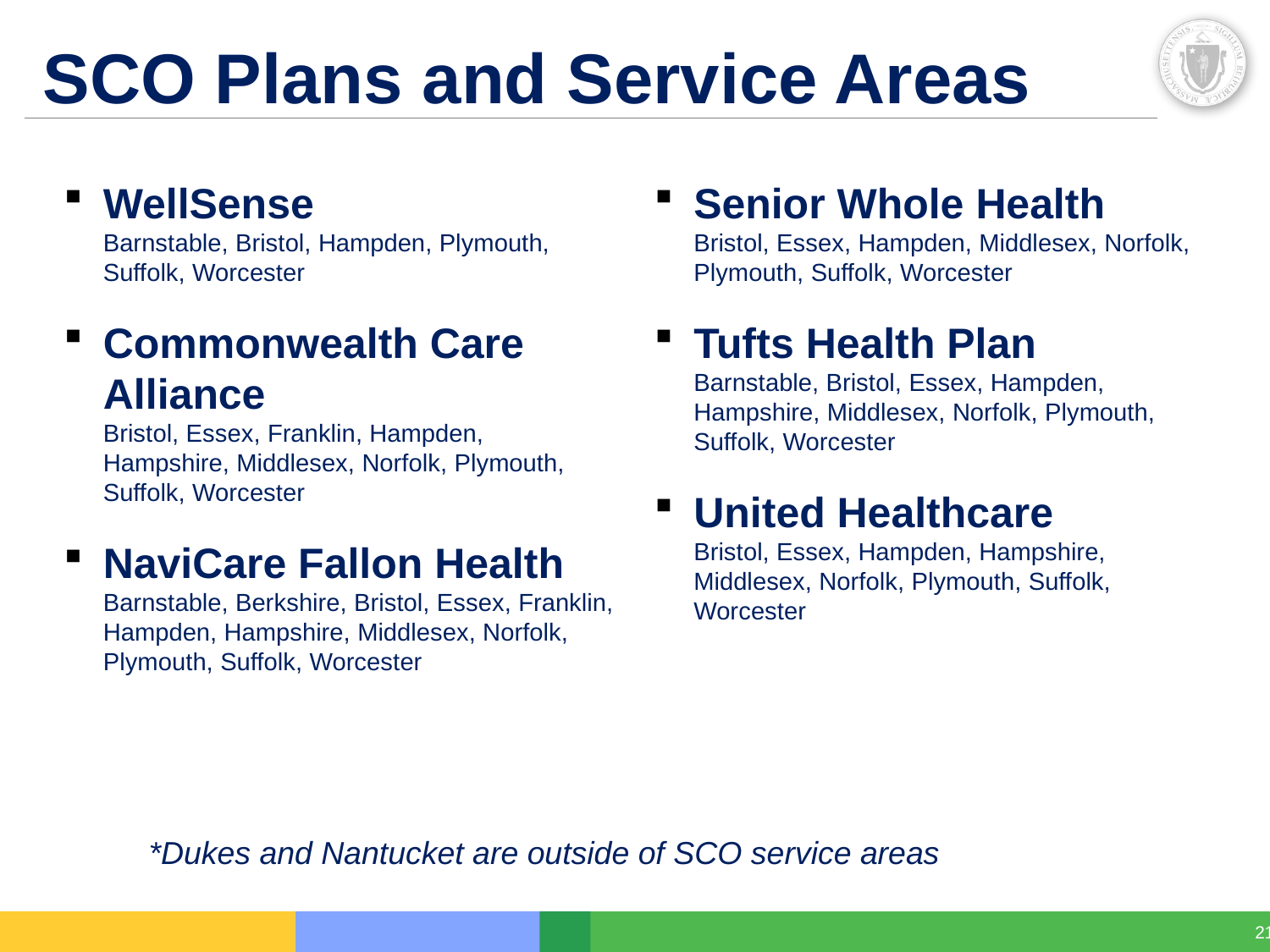

# SCO Plans and Service Areas
WellSense
Barnstable, Bristol, Hampden, Plymouth, Suffolk, Worcester
Commonwealth Care Alliance
Bristol, Essex, Franklin, Hampden, Hampshire, Middlesex, Norfolk, Plymouth, Suffolk, Worcester
NaviCare Fallon Health
Barnstable, Berkshire, Bristol, Essex, Franklin, Hampden, Hampshire, Middlesex, Norfolk, Plymouth, Suffolk, Worcester
Senior Whole Health
Bristol, Essex, Hampden, Middlesex, Norfolk, Plymouth, Suffolk, Worcester
Tufts Health Plan
Barnstable, Bristol, Essex, Hampden, Hampshire, Middlesex, Norfolk, Plymouth, Suffolk, Worcester

United Healthcare
Bristol, Essex, Hampden, Hampshire, Middlesex, Norfolk, Plymouth, Suffolk, Worcester

*Dukes and Nantucket are outside of SCO service areas